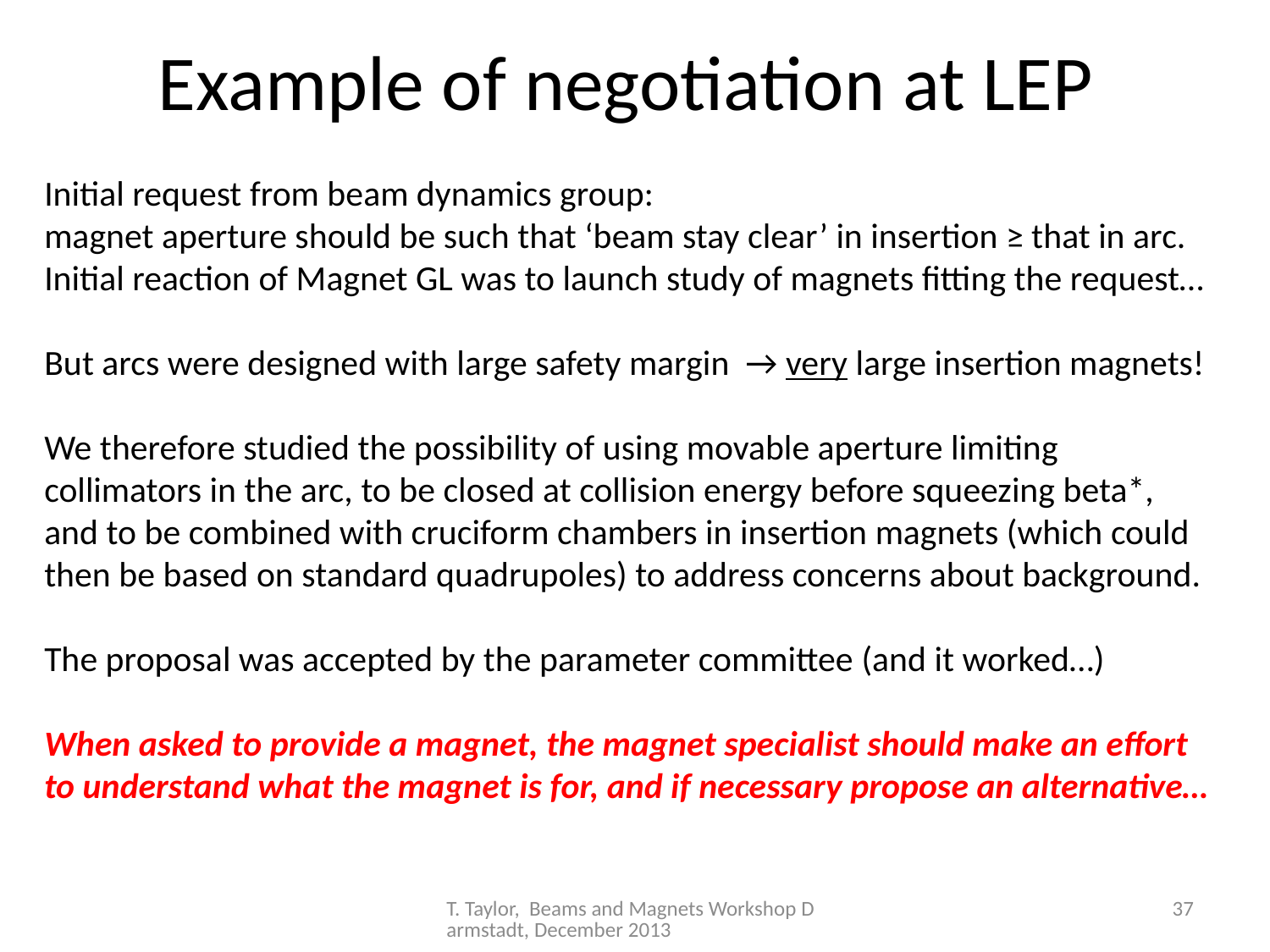

# Example of negotiation at LEP
Initial request from beam dynamics group:
magnet aperture should be such that ‘beam stay clear’ in insertion ≥ that in arc.
Initial reaction of Magnet GL was to launch study of magnets fitting the request…

But arcs were designed with large safety margin  → very large insertion magnets!

We therefore studied the possibility of using movable aperture limiting collimators in the arc, to be closed at collision energy before squeezing beta*, and to be combined with cruciform chambers in insertion magnets (which could then be based on standard quadrupoles) to address concerns about background.

The proposal was accepted by the parameter committee (and it worked…)

When asked to provide a magnet, the magnet specialist should make an effort to understand what the magnet is for, and if necessary propose an alternative…

T. Taylor,  Beams and Magnets Workshop Darmstadt, December 2013
37